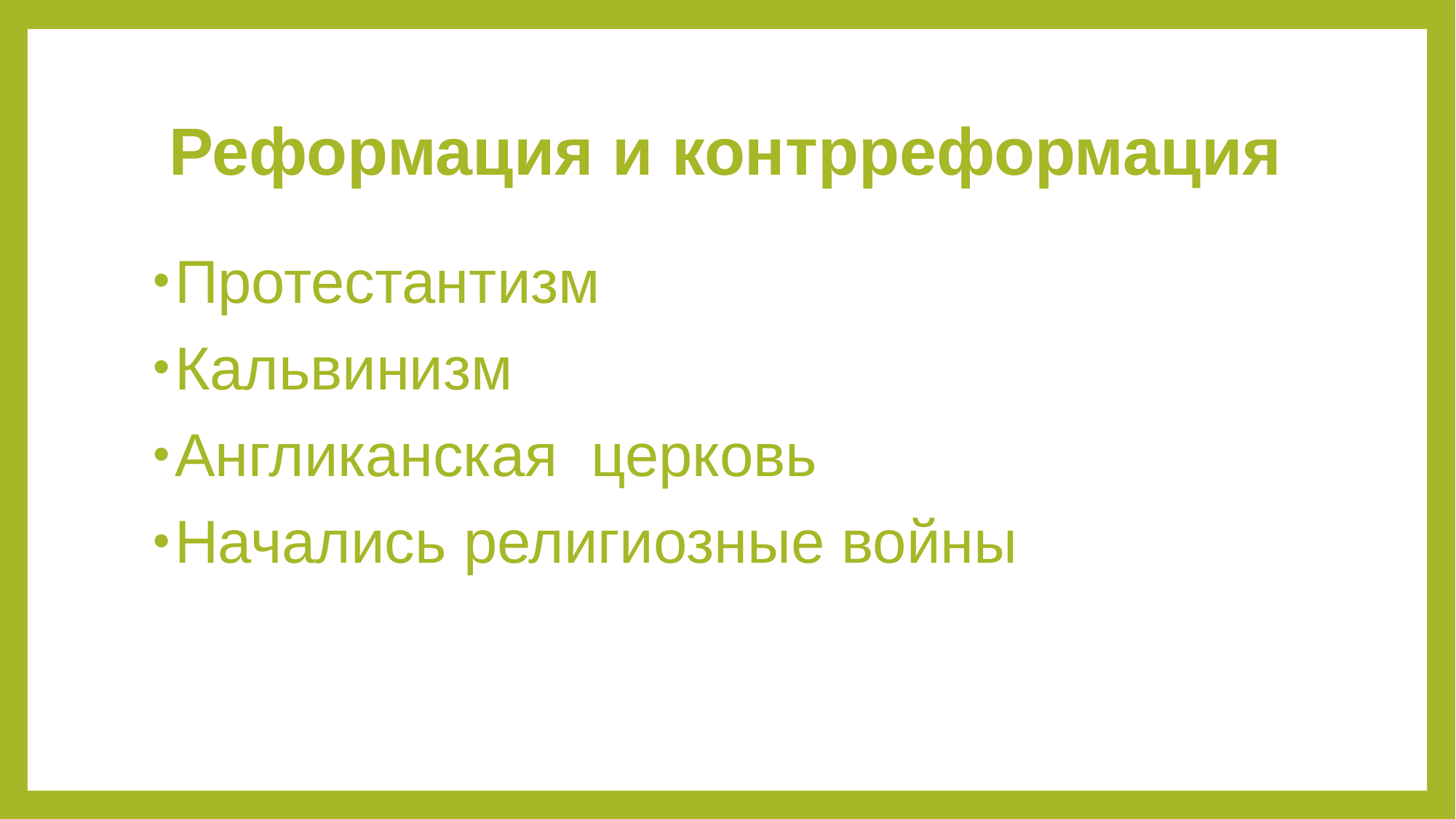

# Реформация и контрреформация
Протестантизм
Кальвинизм
Англиканская  церковь
Начались религиозные войны